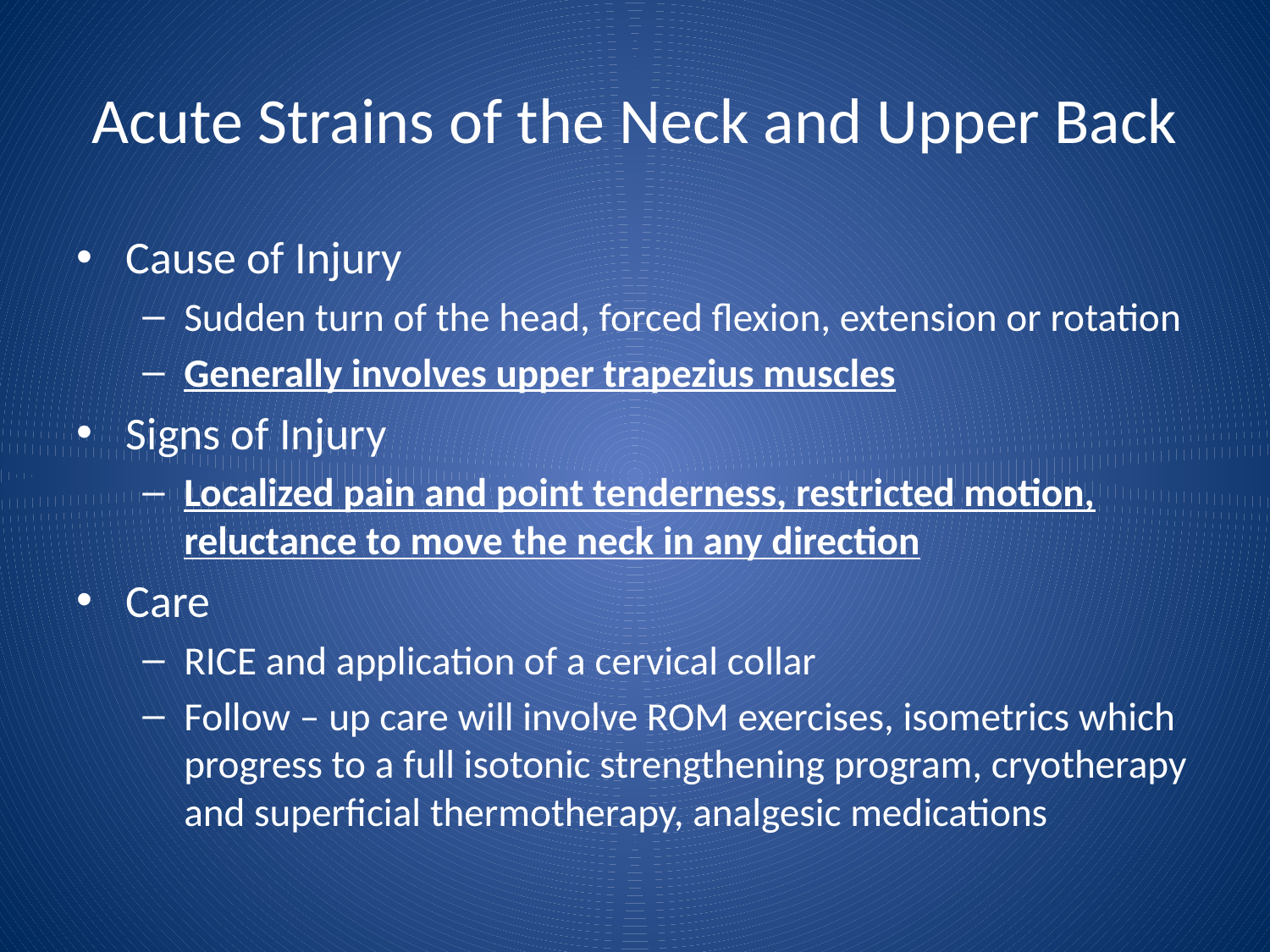

# Acute Strains of the Neck and Upper Back
Cause of Injury
Sudden turn of the head, forced flexion, extension or rotation
Generally involves upper trapezius muscles
Signs of Injury
Localized pain and point tenderness, restricted motion, reluctance to move the neck in any direction
Care
RICE and application of a cervical collar
Follow – up care will involve ROM exercises, isometrics which progress to a full isotonic strengthening program, cryotherapy and superficial thermotherapy, analgesic medications